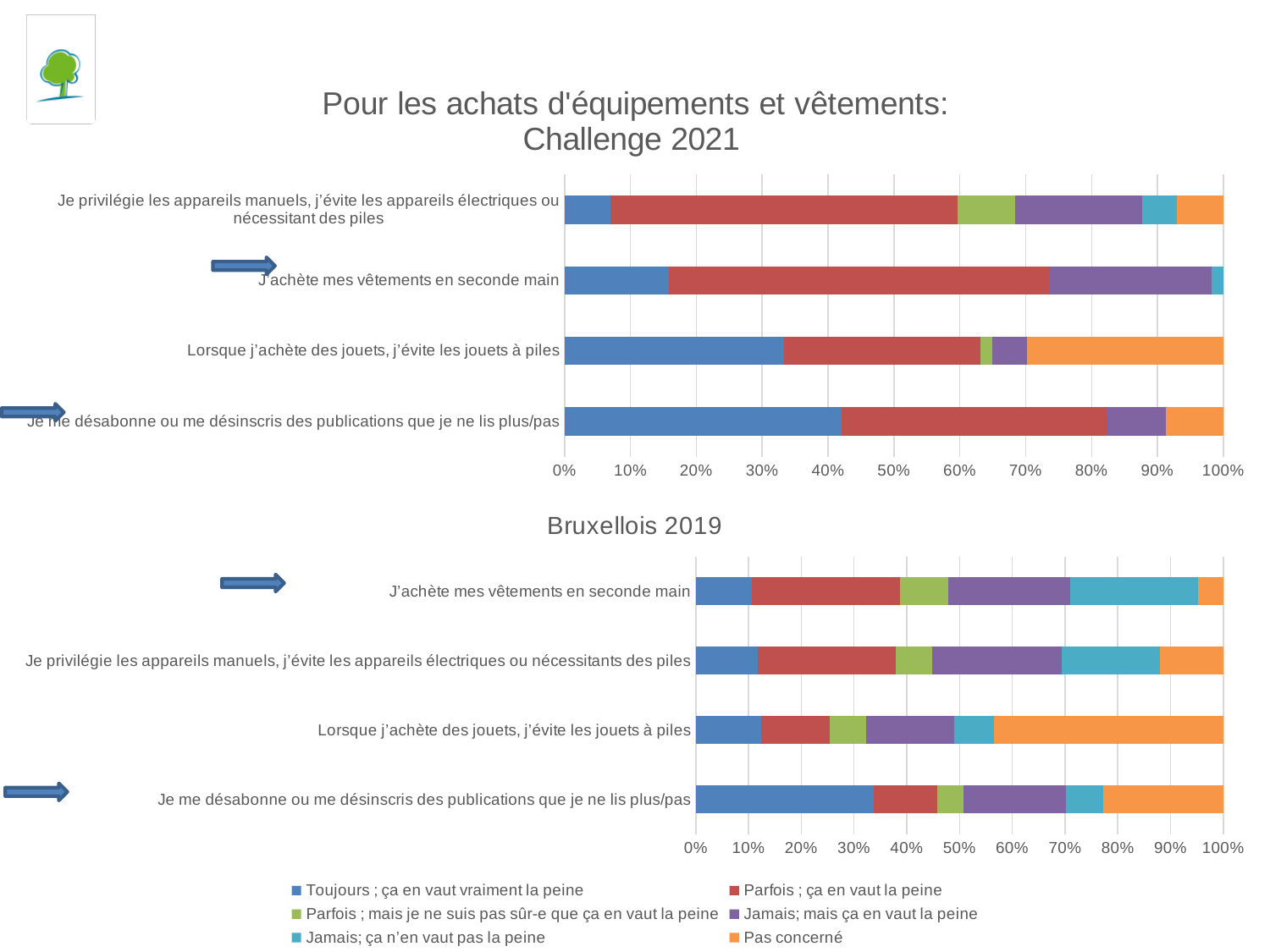

### Chart: Pour les achats d'équipements et vêtements:
Challenge 2021

| Category | Toujours ; ça en vaut vraiment la peine | Parfois ; ça en vaut la peine | Parfois ; mais je ne suis pas sûr-e que ça en vaut la peine | Jamais; mais ça en vaut la peine | Jamais; ça n’en vaut pas la peine | Non concerné.e |
|---|---|---|---|---|---|---|
| Je me désabonne ou me désinscris des publications que je ne lis plus/pas | 24.0 | 23.0 | 0.0 | 5.0 | 0.0 | 5.0 |
| Lorsque j’achète des jouets, j’évite les jouets à piles | 19.0 | 17.0 | 1.0 | 3.0 | 0.0 | 17.0 |
| J’achète mes vêtements en seconde main | 9.0 | 33.0 | 0.0 | 14.0 | 1.0 | 0.0 |
| Je privilégie les appareils manuels, j’évite les appareils électriques ou nécessitant des piles | 4.0 | 30.0 | 5.0 | 11.0 | 3.0 | 4.0 |

### Chart: Bruxellois 2019

| Category | Toujours ; ça en vaut vraiment la peine | Parfois ; ça en vaut la peine | Parfois ; mais je ne suis pas sûr-e que ça en vaut la peine | Jamais; mais ça en vaut la peine | Jamais; ça n’en vaut pas la peine | Pas concerné |
|---|---|---|---|---|---|---|
| Je me désabonne ou me désinscris des publications que je ne lis plus/pas | 209.0 | 75.0 | 31.0 | 120.0 | 44.0 | 141.0 |
| Lorsque j’achète des jouets, j’évite les jouets à piles | 77.0 | 81.0 | 44.0 | 104.0 | 47.0 | 271.0 |
| Je privilégie les appareils manuels, j’évite les appareils électriques ou nécessitants des piles | 72.0 | 161.0 | 43.0 | 151.0 | 114.0 | 74.0 |
| J’achète mes vêtements en seconde main | 66.0 | 176.0 | 57.0 | 145.0 | 151.0 | 30.0 |